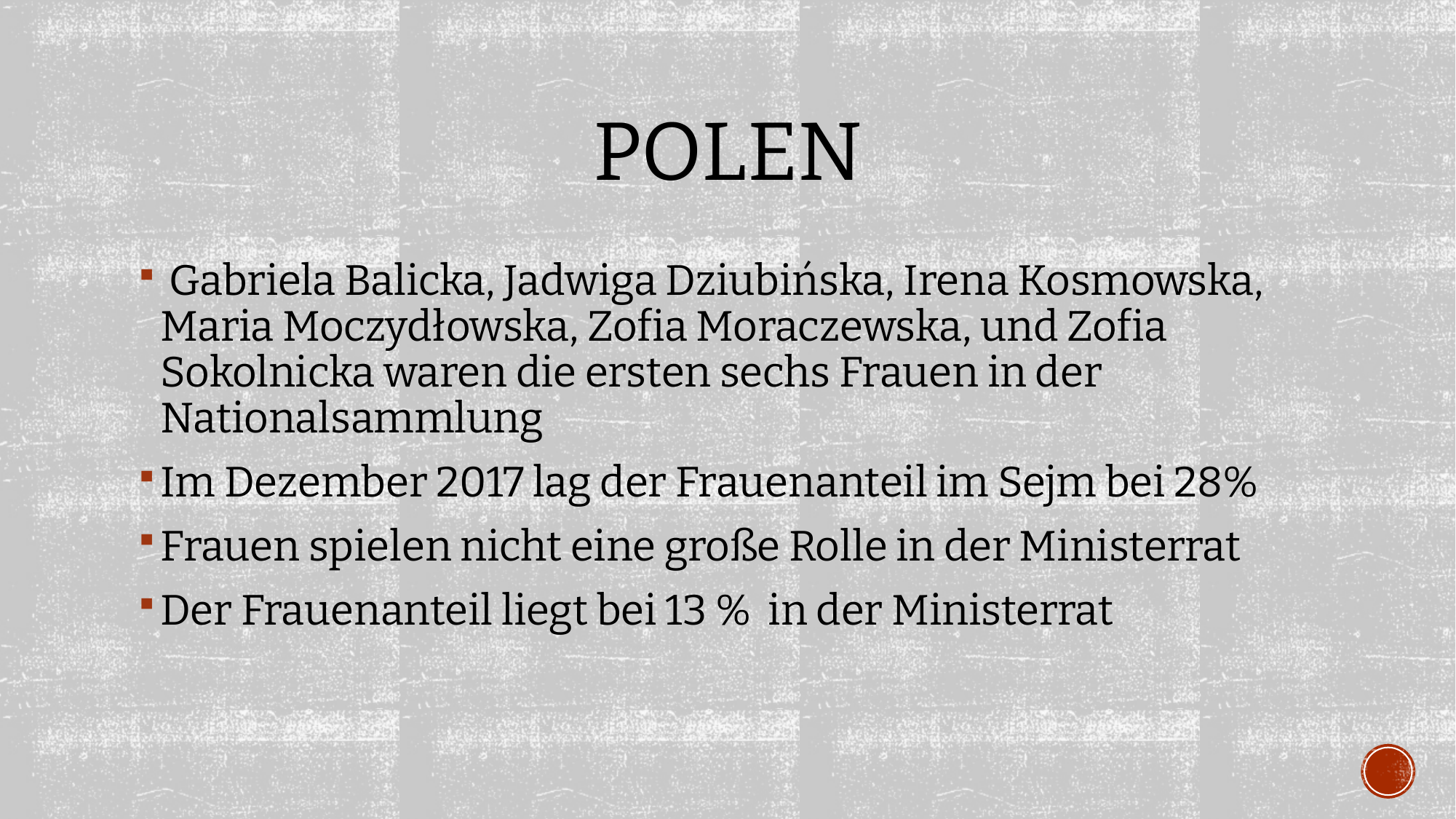

# Polen
 Gabriela Balicka, Jadwiga Dziubińska, Irena Kosmowska, Maria Moczydłowska, Zofia Moraczewska, und Zofia Sokolnicka waren die ersten sechs Frauen in der Nationalsammlung
Im Dezember 2017 lag der Frauenanteil im Sejm bei 28%
Frauen spielen nicht eine große Rolle in der Ministerrat
Der Frauenanteil liegt bei 13 %  in der Ministerrat